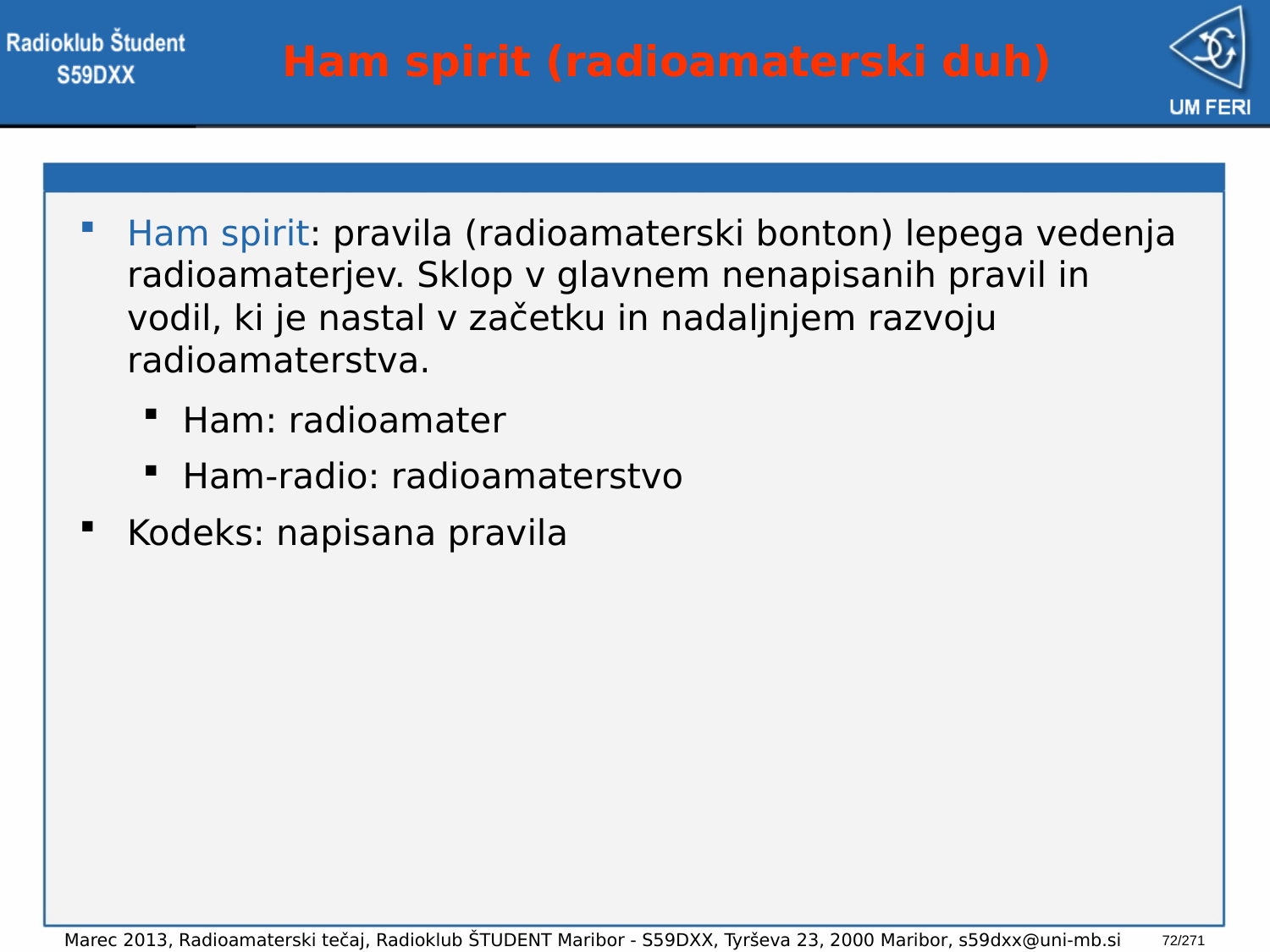

# Ham spirit (radioamaterski duh)
Ham spirit: pravila (radioamaterski bonton) lepega vedenja radioamaterjev. Sklop v glavnem nenapisanih pravil in vodil, ki je nastal v začetku in nadaljnjem razvoju radioamaterstva.
Ham: radioamater
Ham-radio: radioamaterstvo
Kodeks: napisana pravila